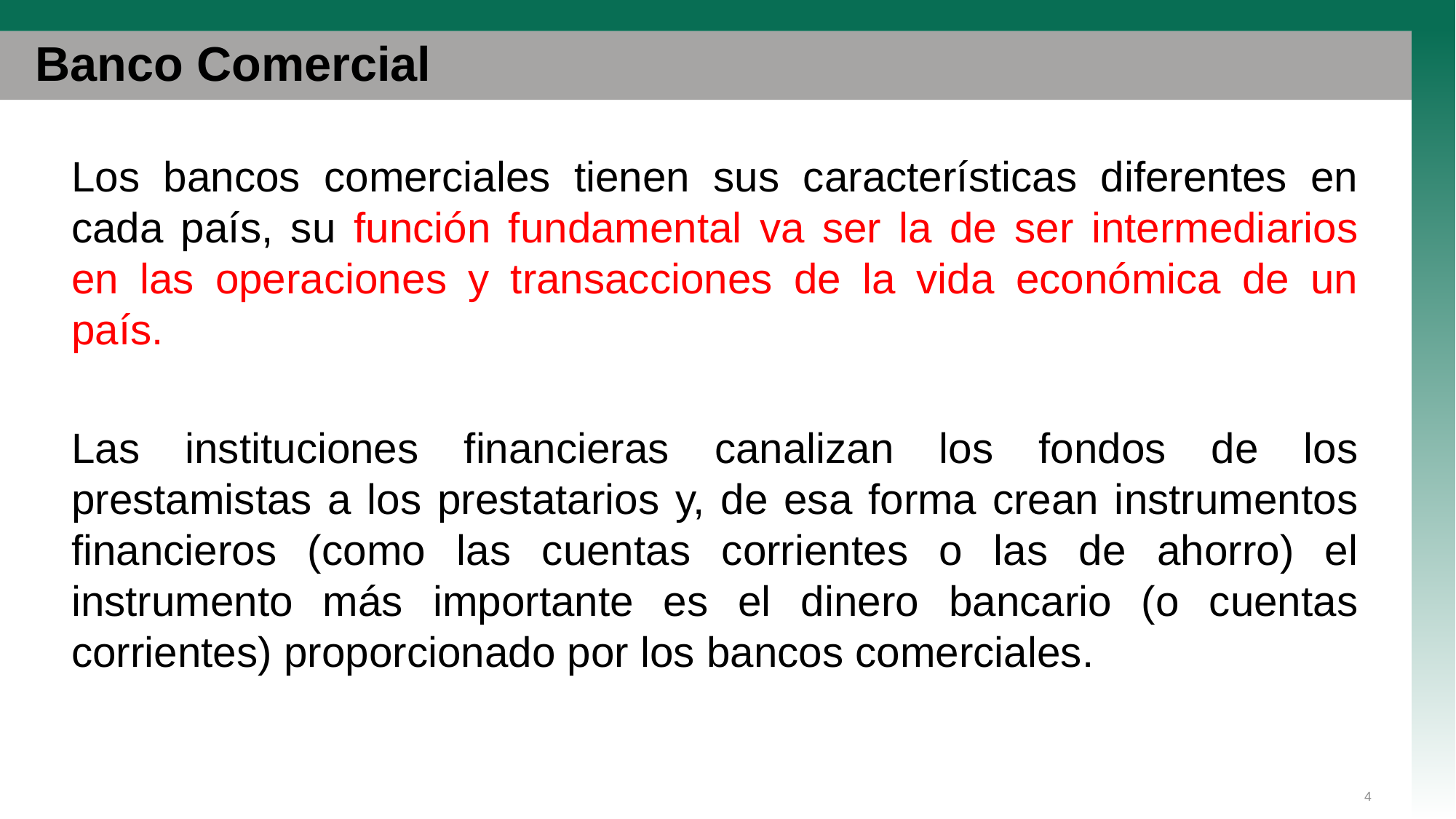

# Banco Comercial
Los bancos comerciales tienen sus características diferentes en cada país, su función fundamental va ser la de ser intermediarios en las operaciones y transacciones de la vida económica de un país.

Las instituciones financieras canalizan los fondos de los prestamistas a los prestatarios y, de esa forma crean instrumentos financieros (como las cuentas corrientes o las de ahorro) el instrumento más importante es el dinero bancario (o cuentas corrientes) proporcionado por los bancos comerciales.
4